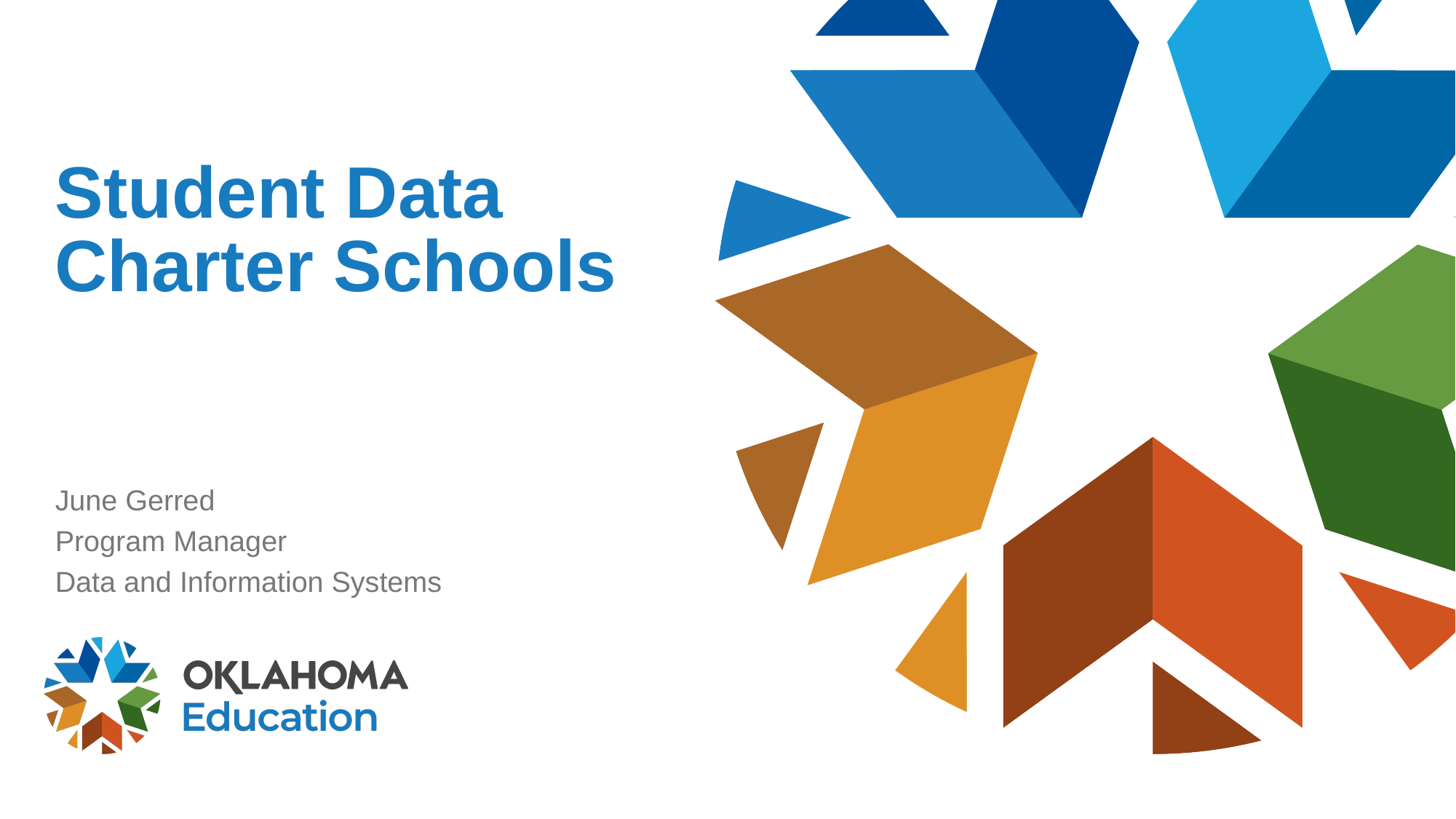

# Student Data Charter Schools
June Gerred
Program Manager
Data and Information Systems